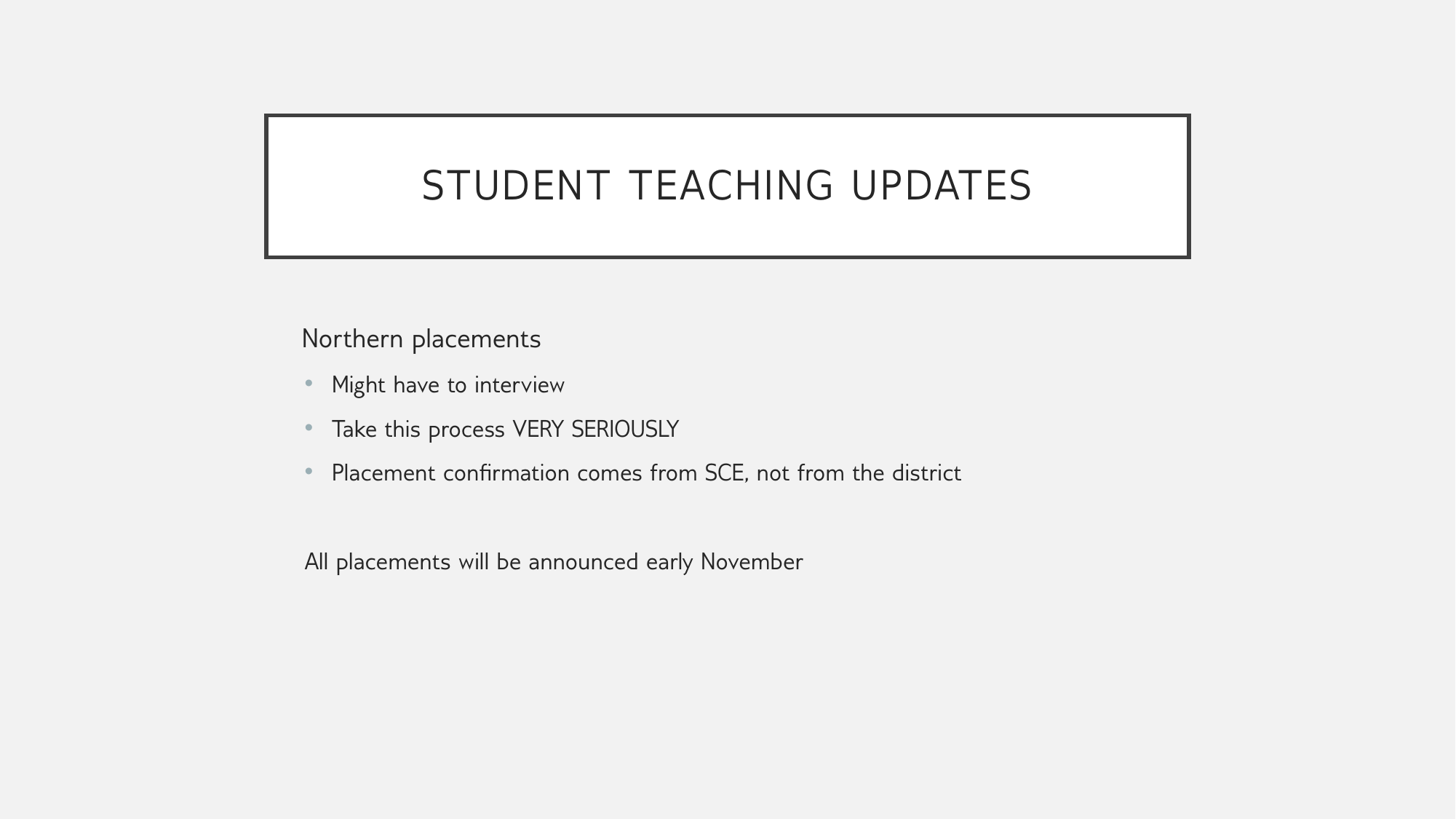

# Student teaching updates
   Northern placements
Might have to interview
Take this process VERY SERIOUSLY
Placement confirmation comes from SCE, not from the district

All placements will be announced early November